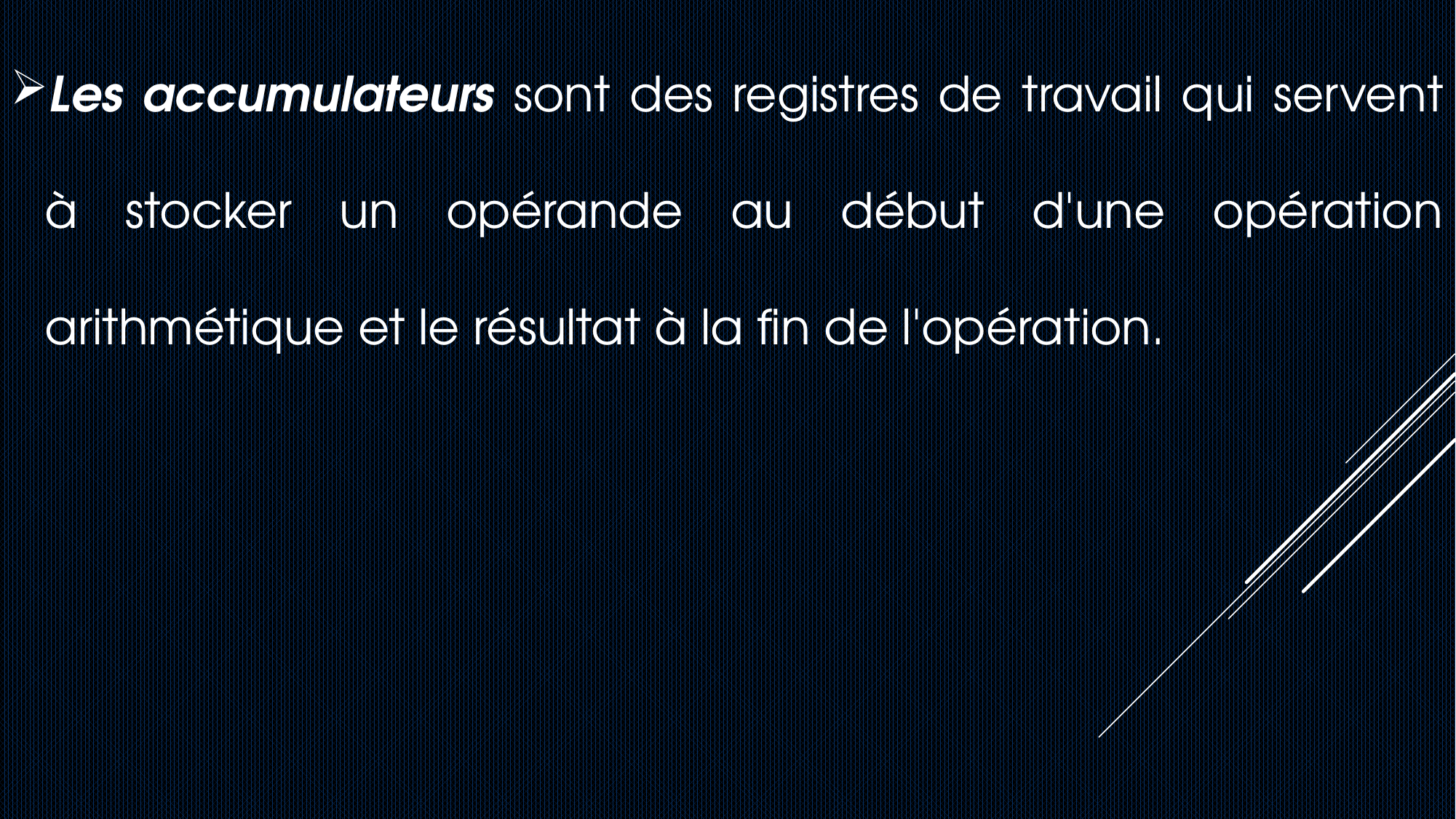

Les accumulateurs sont des registres de travail qui servent à stocker un opérande au début d'une opération arithmétique et le résultat à la fin de l'opération.